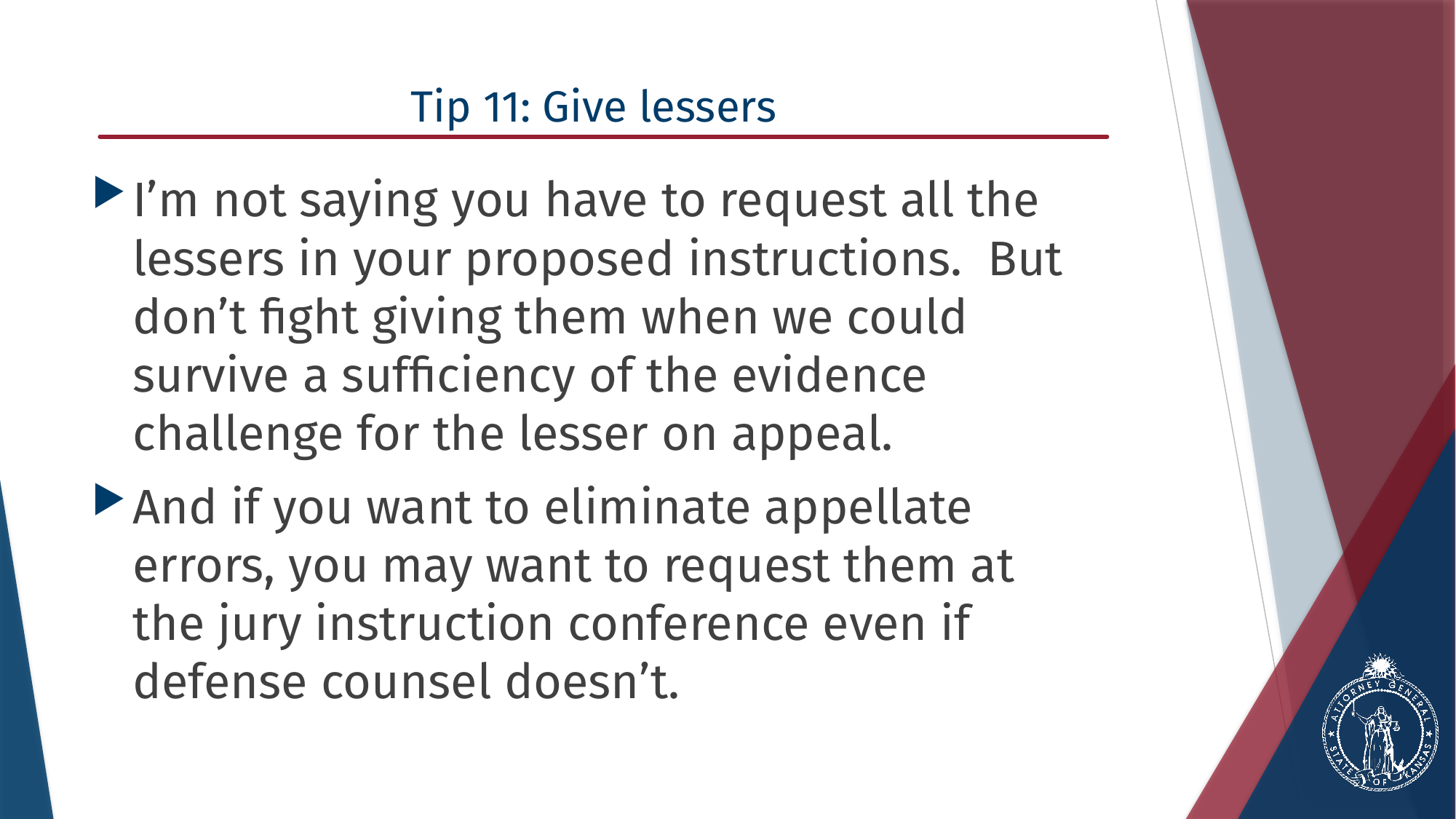

# Tip 11: Give lessers
I’m not saying you have to request all the lessers in your proposed instructions.  But don’t fight giving them when we could survive a sufficiency of the evidence challenge for the lesser on appeal.
And if you want to eliminate appellate errors, you may want to request them at the jury instruction conference even if defense counsel doesn’t.